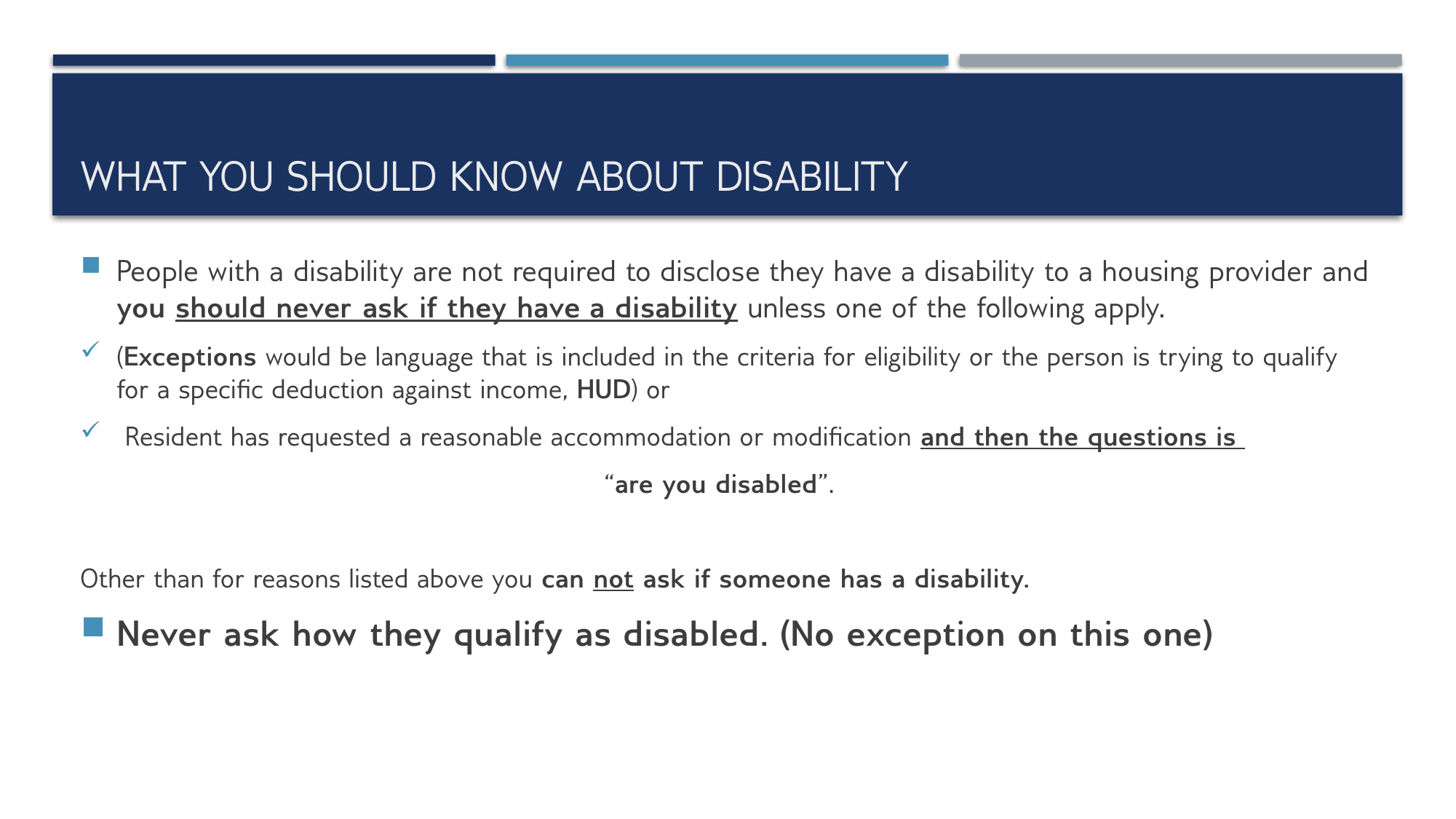

# What you should know about disability
People with a disability are not required to disclose they have a disability to a housing provider and you should never ask if they have a disability unless one of the following apply.
(Exceptions would be language that is included in the criteria for eligibility or the person is trying to qualify for a specific deduction against income, HUD) or
 Resident has requested a reasonable accommodation or modification and then the questions is
                                                                “are you disabled”.

Other than for reasons listed above you can not ask if someone has a disability.
Never ask how they qualify as disabled. (No exception on this one)